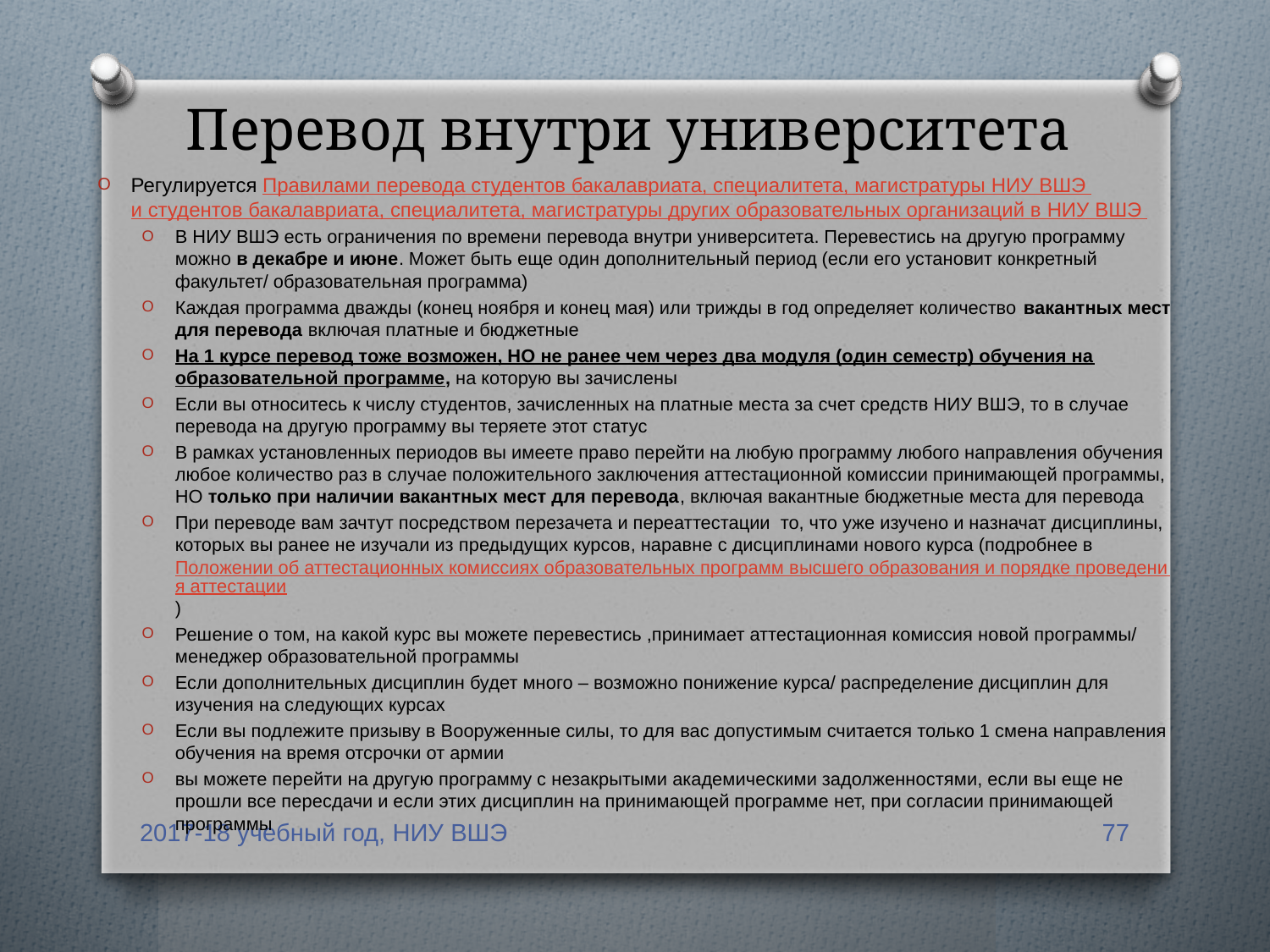

# Перевод внутри университета
Регулируется Правилами перевода студентов бакалавриата, специалитета, магистратуры НИУ ВШЭ и студентов бакалавриата, специалитета, магистратуры других образовательных организаций в НИУ ВШЭ
В НИУ ВШЭ есть ограничения по времени перевода внутри университета. Перевестись на другую программу можно в декабре и июне. Может быть еще один дополнительный период (если его установит конкретный факультет/ образовательная программа)
Каждая программа дважды (конец ноября и конец мая) или трижды в год определяет количество вакантных мест для перевода включая платные и бюджетные
На 1 курсе перевод тоже возможен, НО не ранее чем через два модуля (один семестр) обучения на образовательной программе, на которую вы зачислены
Если вы относитесь к числу студентов, зачисленных на платные места за счет средств НИУ ВШЭ, то в случае перевода на другую программу вы теряете этот статус
В рамках установленных периодов вы имеете право перейти на любую программу любого направления обучения любое количество раз в случае положительного заключения аттестационной комиссии принимающей программы, НО только при наличии вакантных мест для перевода, включая вакантные бюджетные места для перевода
При переводе вам зачтут посредством перезачета и переаттестации  то, что уже изучено и назначат дисциплины, которых вы ранее не изучали из предыдущих курсов, наравне с дисциплинами нового курса (подробнее в Положении об аттестационных комиссиях образовательных программ высшего образования и порядке проведения аттестации)
Решение о том, на какой курс вы можете перевестись ,принимает аттестационная комиссия новой программы/ менеджер образовательной программы
Если дополнительных дисциплин будет много – возможно понижение курса/ распределение дисциплин для изучения на следующих курсах
Если вы подлежите призыву в Вооруженные силы, то для вас допустимым считается только 1 смена направления обучения на время отсрочки от армии
вы можете перейти на другую программу с незакрытыми академическими задолженностями, если вы еще не прошли все пересдачи и если этих дисциплин на принимающей программе нет, при согласии принимающей программы
2017-18 учебный год, НИУ ВШЭ
77